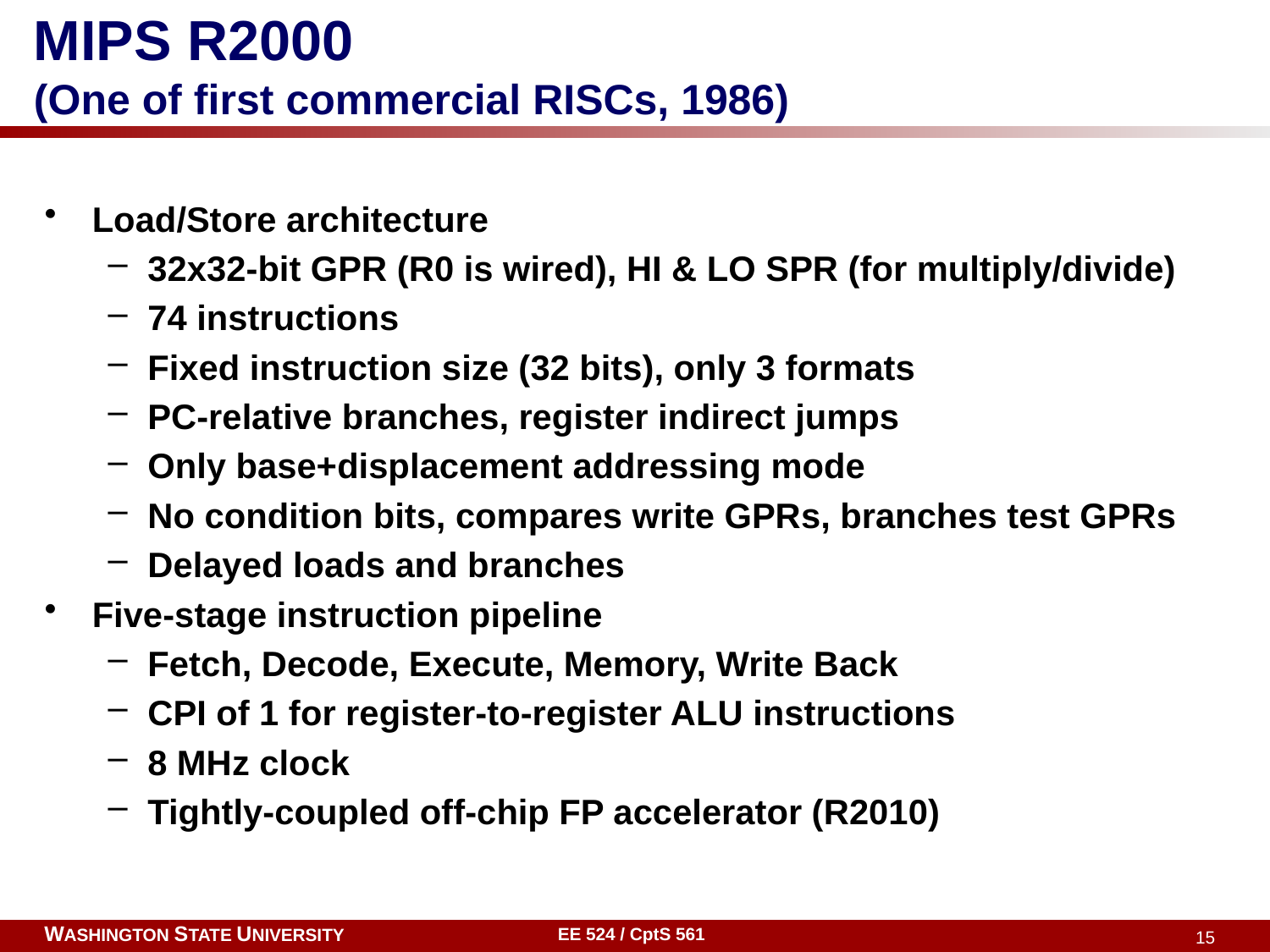

# MIPS R2000 (One of first commercial RISCs, 1986)
Load/Store architecture
32x32-bit GPR (R0 is wired), HI & LO SPR (for multiply/divide)
74 instructions
Fixed instruction size (32 bits), only 3 formats
PC-relative branches, register indirect jumps
Only base+displacement addressing mode
No condition bits, compares write GPRs, branches test GPRs
Delayed loads and branches
Five-stage instruction pipeline
Fetch, Decode, Execute, Memory, Write Back
CPI of 1 for register-to-register ALU instructions
8 MHz clock
Tightly-coupled off-chip FP accelerator (R2010)
EE 524 / CptS 561
15